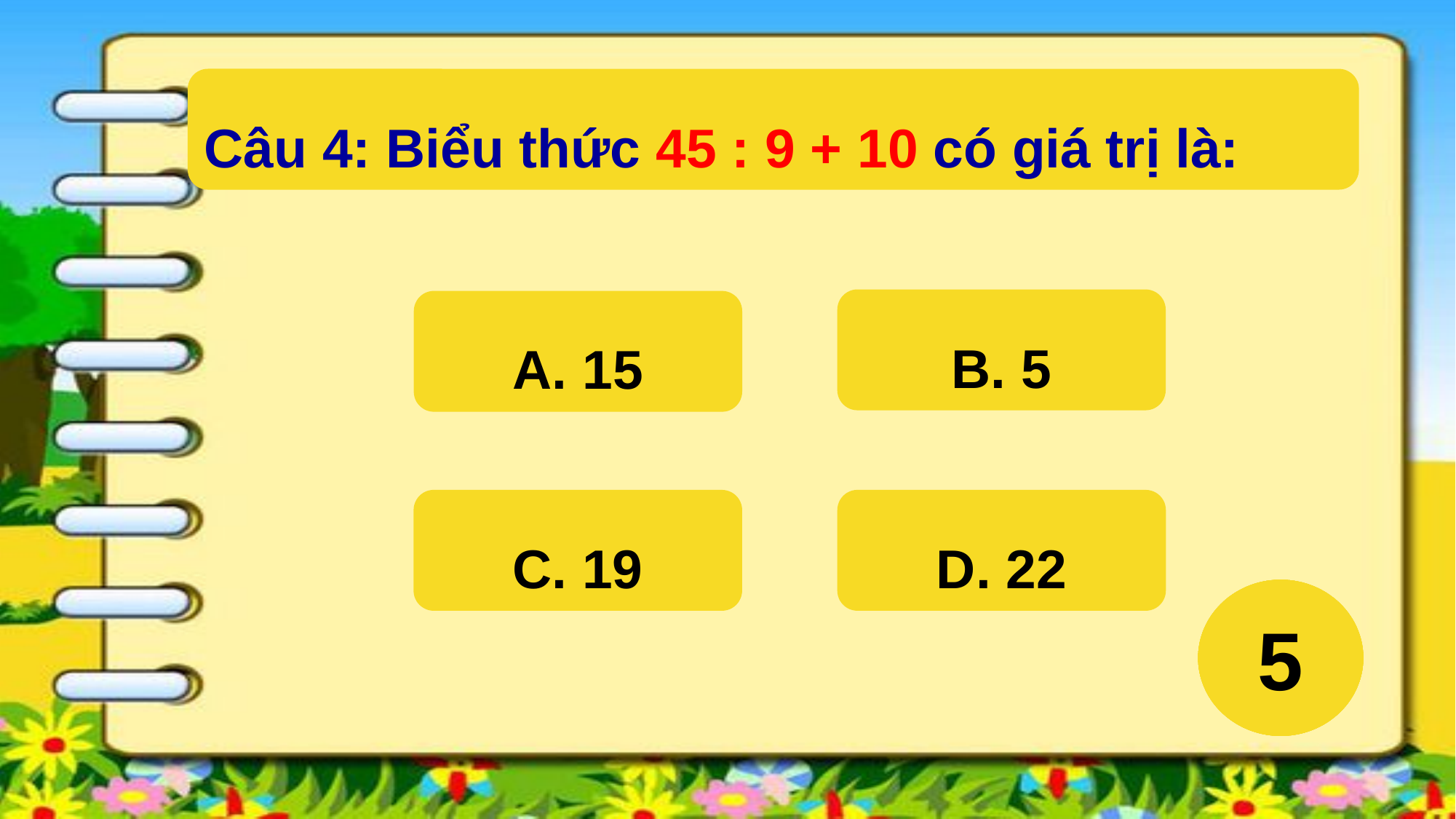

Câu 4: Biểu thức 45 : 9 + 10 có giá trị là:
B. 5
A. 15
C. 19
D. 22
5
4
3
2
1
Hết giờ
5
Hết giờ